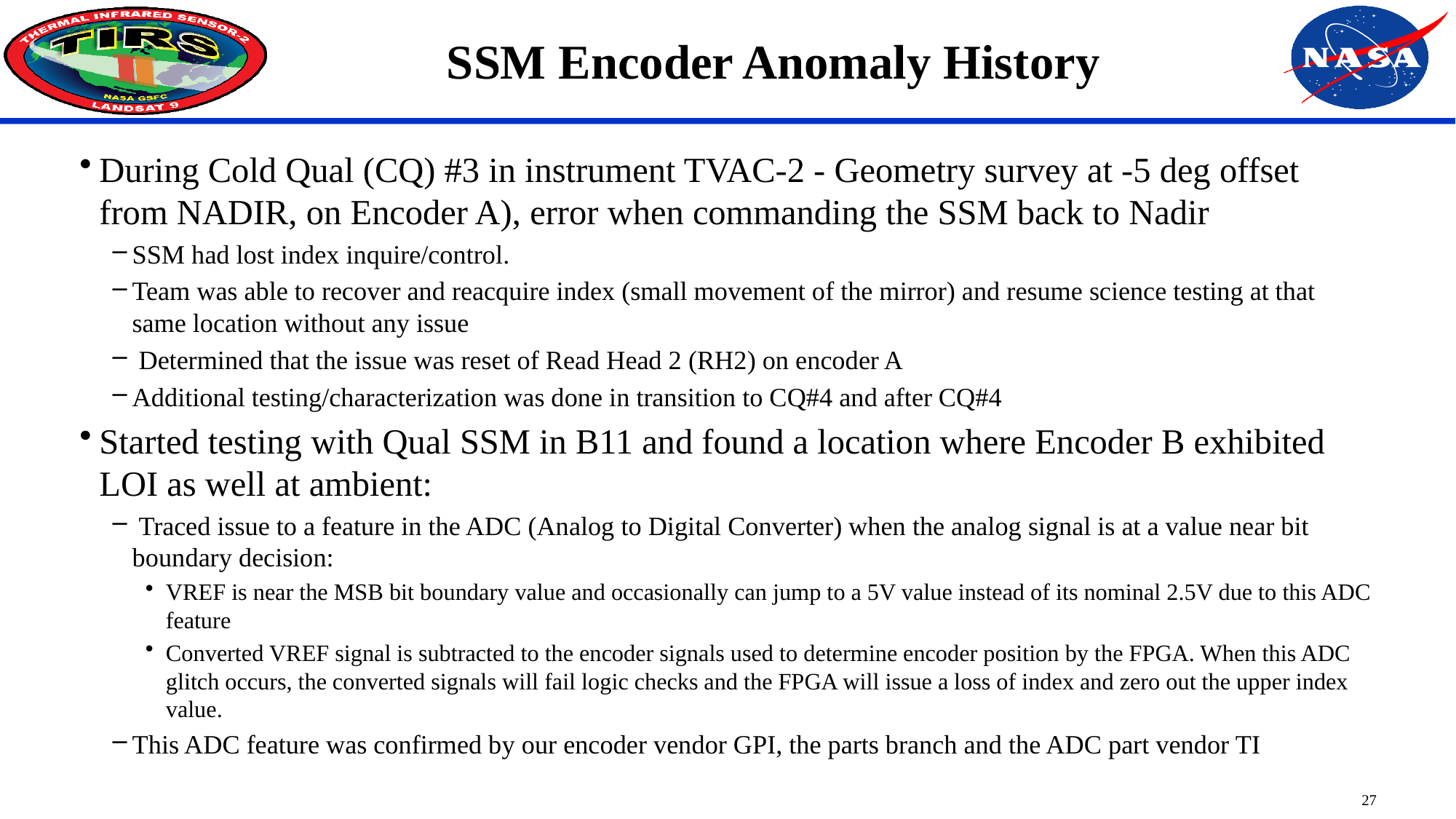

# SSM Encoder Anomaly History
During Cold Qual (CQ) #3 in instrument TVAC-2 - Geometry survey at -5 deg offset from NADIR, on Encoder A), error when commanding the SSM back to Nadir
SSM had lost index inquire/control.
Team was able to recover and reacquire index (small movement of the mirror) and resume science testing at that same location without any issue
 Determined that the issue was reset of Read Head 2 (RH2) on encoder A
Additional testing/characterization was done in transition to CQ#4 and after CQ#4
Started testing with Qual SSM in B11 and found a location where Encoder B exhibited LOI as well at ambient:
 Traced issue to a feature in the ADC (Analog to Digital Converter) when the analog signal is at a value near bit boundary decision:
VREF is near the MSB bit boundary value and occasionally can jump to a 5V value instead of its nominal 2.5V due to this ADC feature
Converted VREF signal is subtracted to the encoder signals used to determine encoder position by the FPGA. When this ADC glitch occurs, the converted signals will fail logic checks and the FPGA will issue a loss of index and zero out the upper index value.
This ADC feature was confirmed by our encoder vendor GPI, the parts branch and the ADC part vendor TI